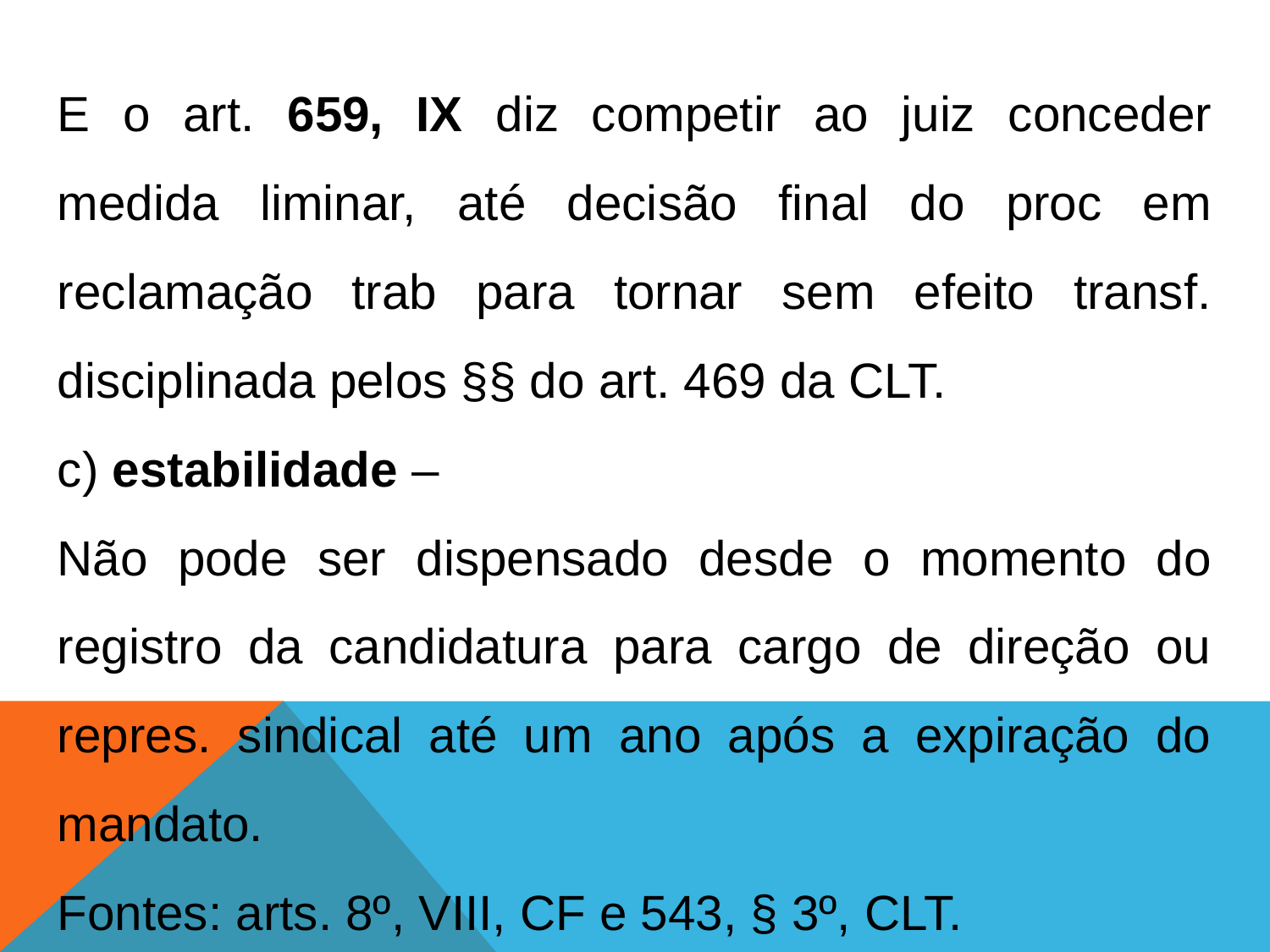

E o art. 659, IX diz competir ao juiz conceder medida liminar, até decisão final do proc em reclamação trab para tornar sem efeito transf. disciplinada pelos §§ do art. 469 da CLT.
c) estabilidade –
Não pode ser dispensado desde o momento do registro da candidatura para cargo de direção ou repres. sindical até um ano após a expiração do mandato.
Fontes: arts. 8º, VIII, CF e 543, § 3º, CLT.